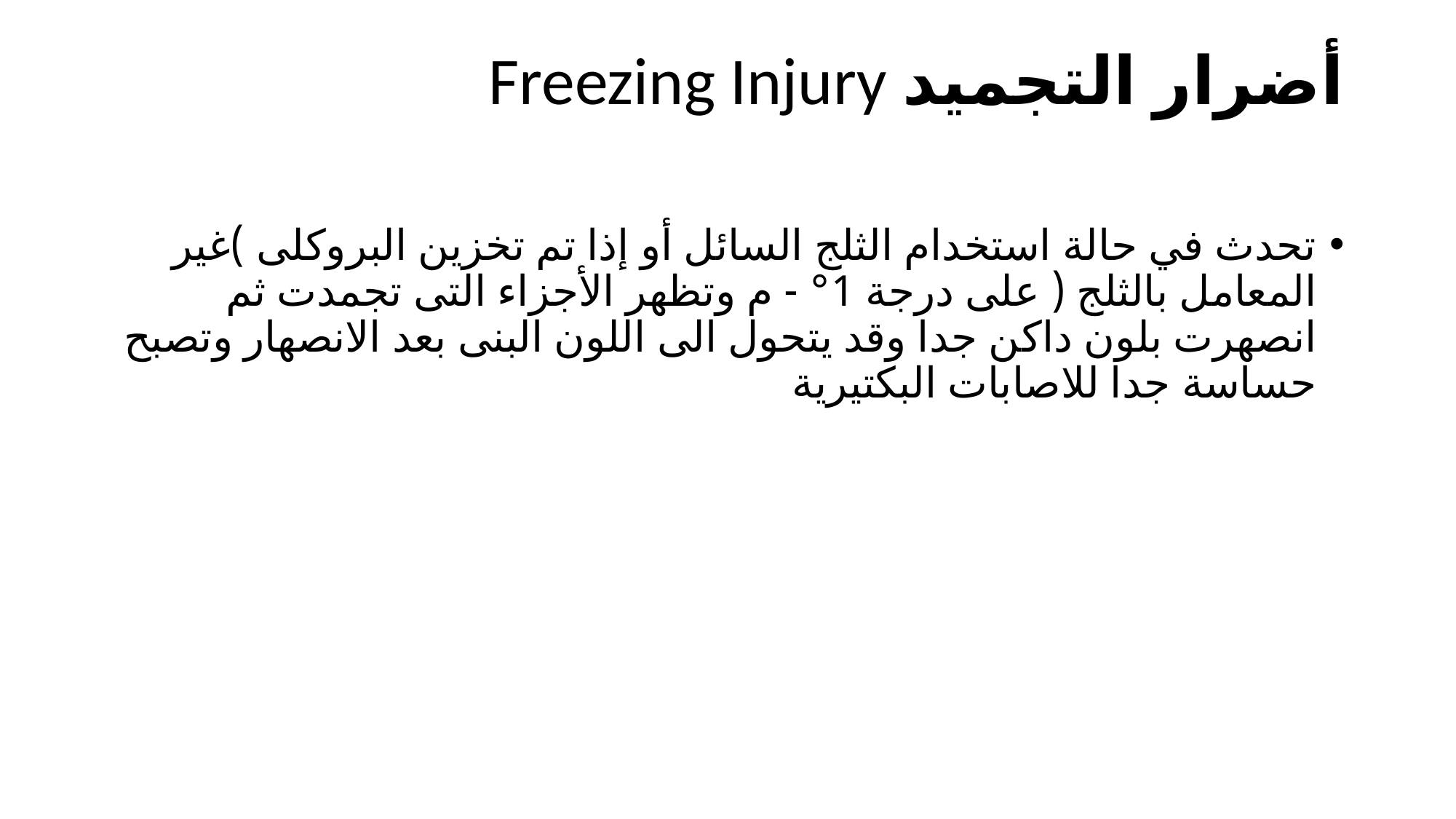

# Freezing Injury أضرار التجميد
تحدث في حالة استخدام الثلج السائل أو إذا تم تخزين البروكلى )غير المعامل بالثلج ( على درجة 1° - م وتظهر الأجزاء التى تجمدت ثم انصهرت بلون داكن جدا وقد يتحول الى اللون البنى بعد الانصهار وتصبح حساسة جدا للاصابات البكتيرية